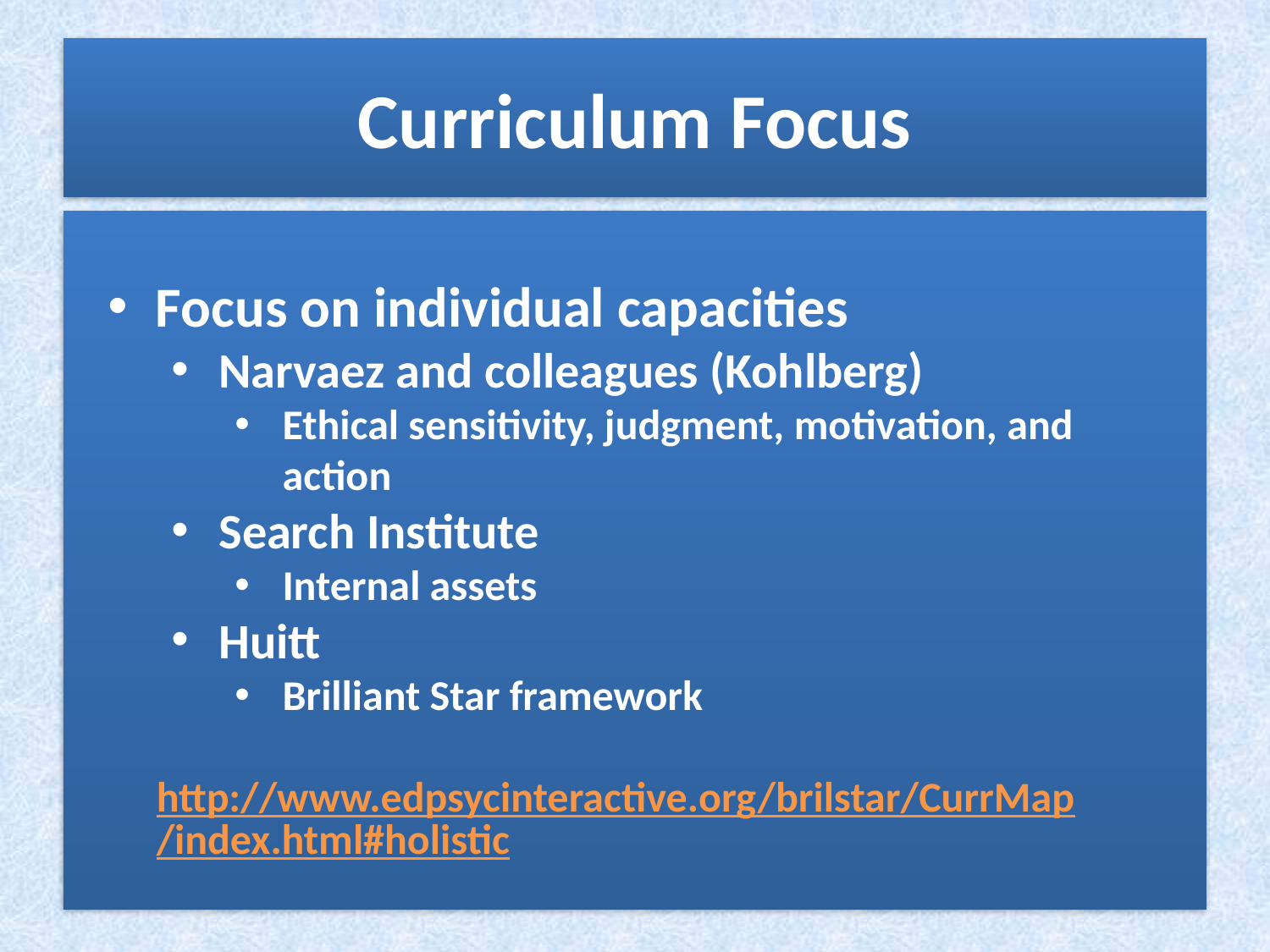

# Curriculum Focus

Focus on individual capacities
Narvaez and colleagues (Kohlberg)
Ethical sensitivity, judgment, motivation, and action
Search Institute
Internal assets
Huitt
Brilliant Star framework

http://www.edpsycinteractive.org/brilstar/CurrMap/index.html#holistic